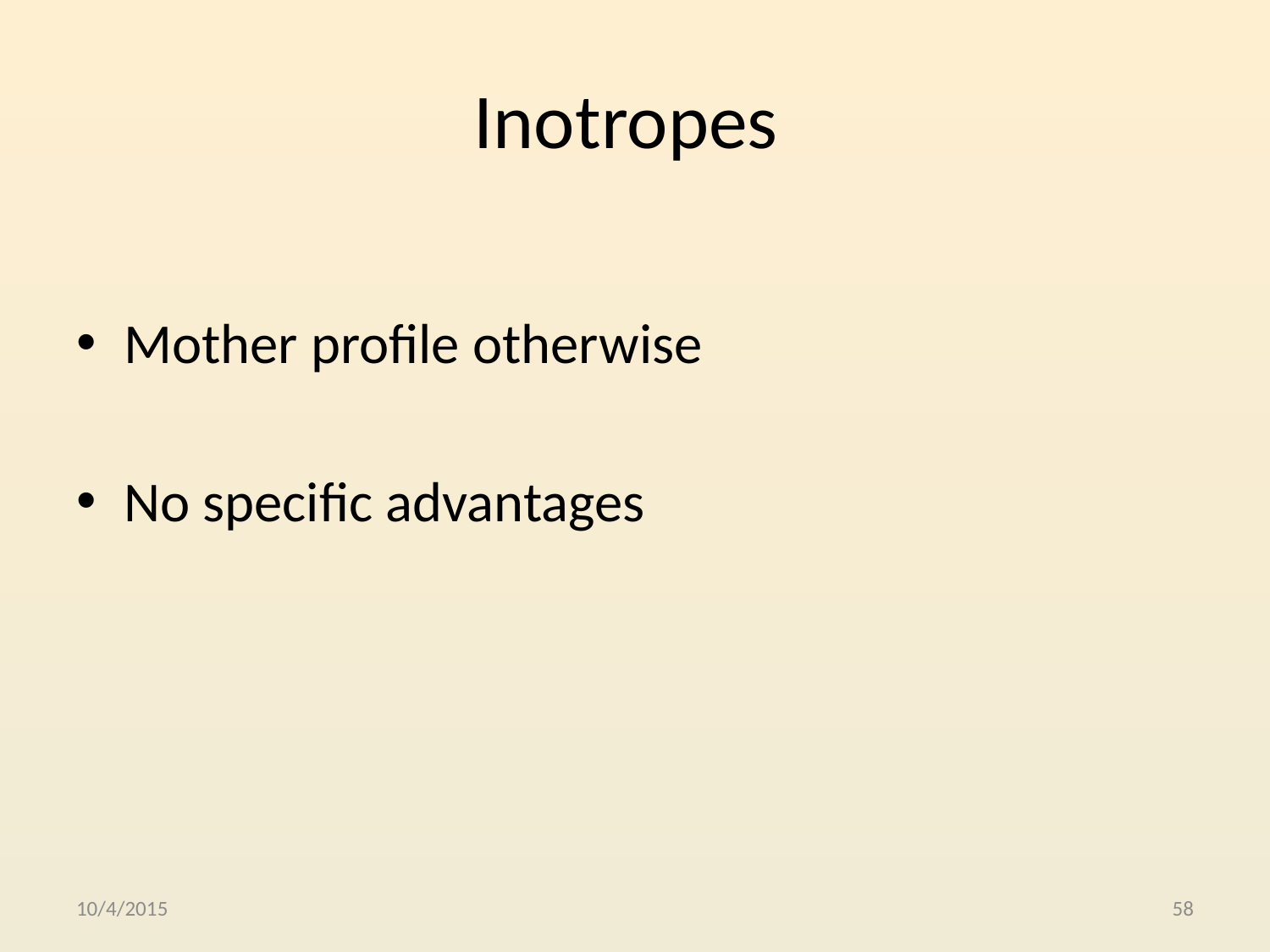

# Inotropes

Mother profile otherwise

No specific advantages
10/4/2015

58